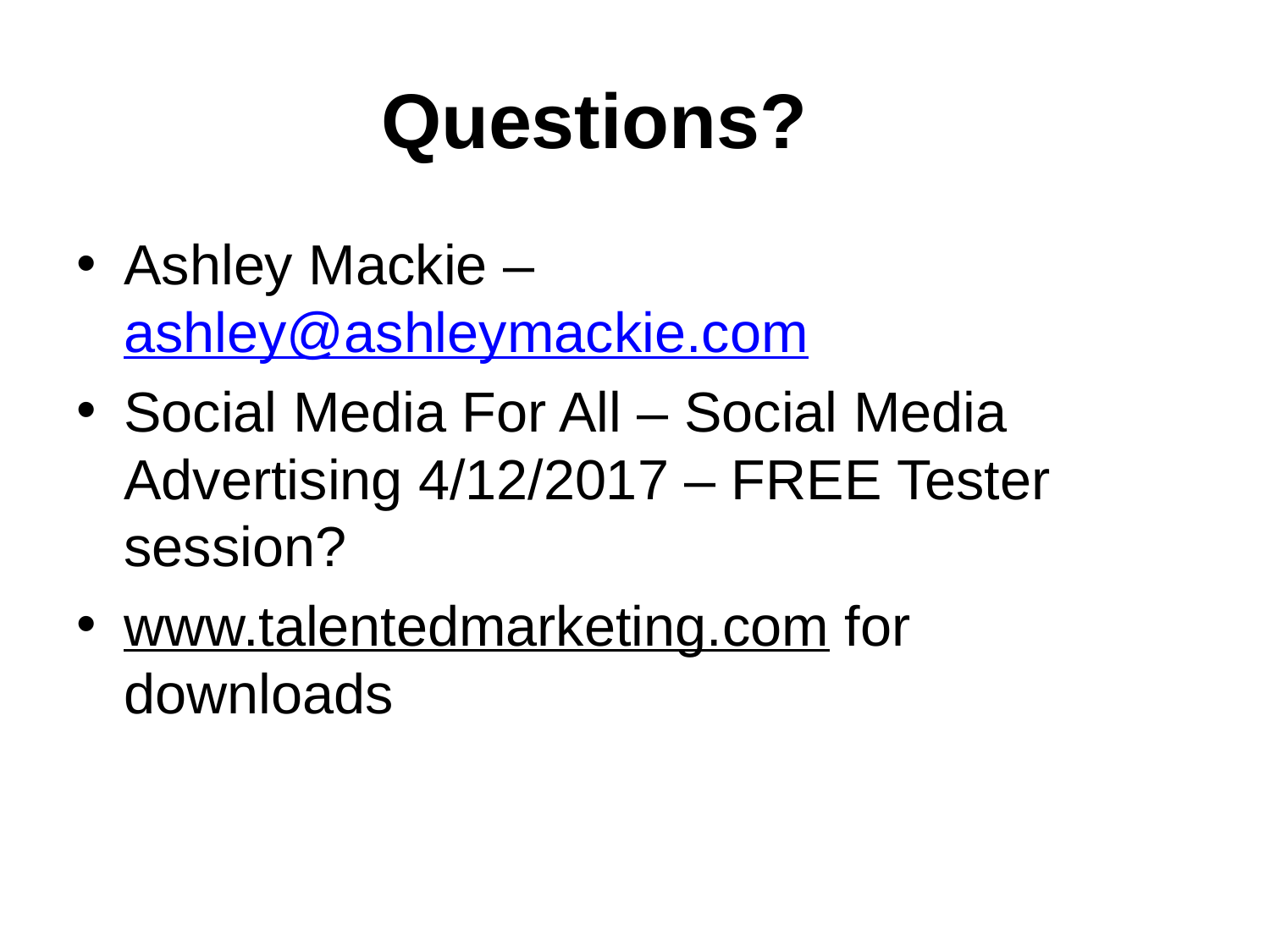

# Questions?
Ashley Mackie – ashley@ashleymackie.com
Social Media For All – Social Media Advertising 4/12/2017 – FREE Tester session?
www.talentedmarketing.com for downloads